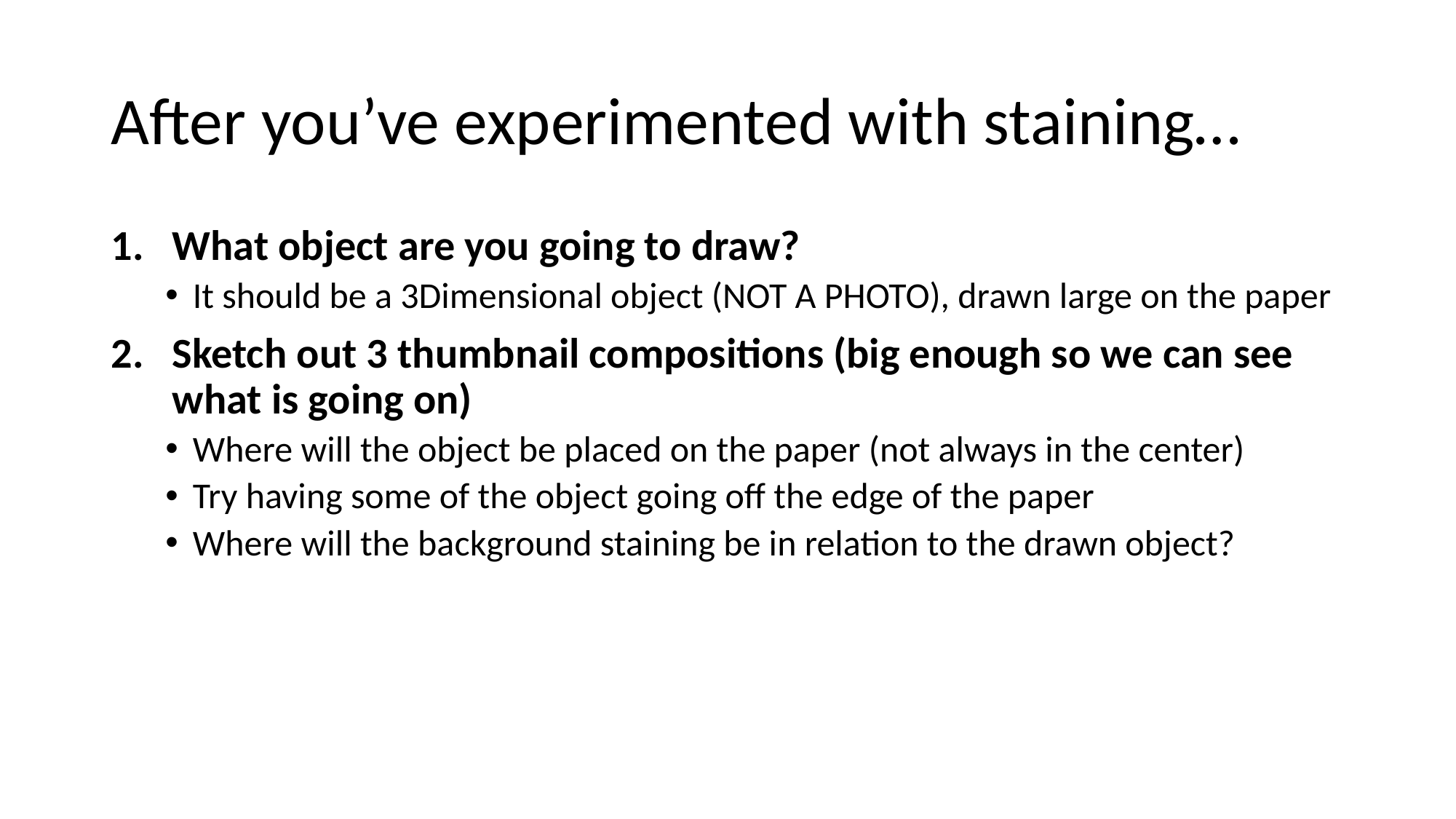

# After you’ve experimented with staining…
What object are you going to draw?
It should be a 3Dimensional object (NOT A PHOTO), drawn large on the paper
Sketch out 3 thumbnail compositions (big enough so we can see what is going on)
Where will the object be placed on the paper (not always in the center)
Try having some of the object going off the edge of the paper
Where will the background staining be in relation to the drawn object?